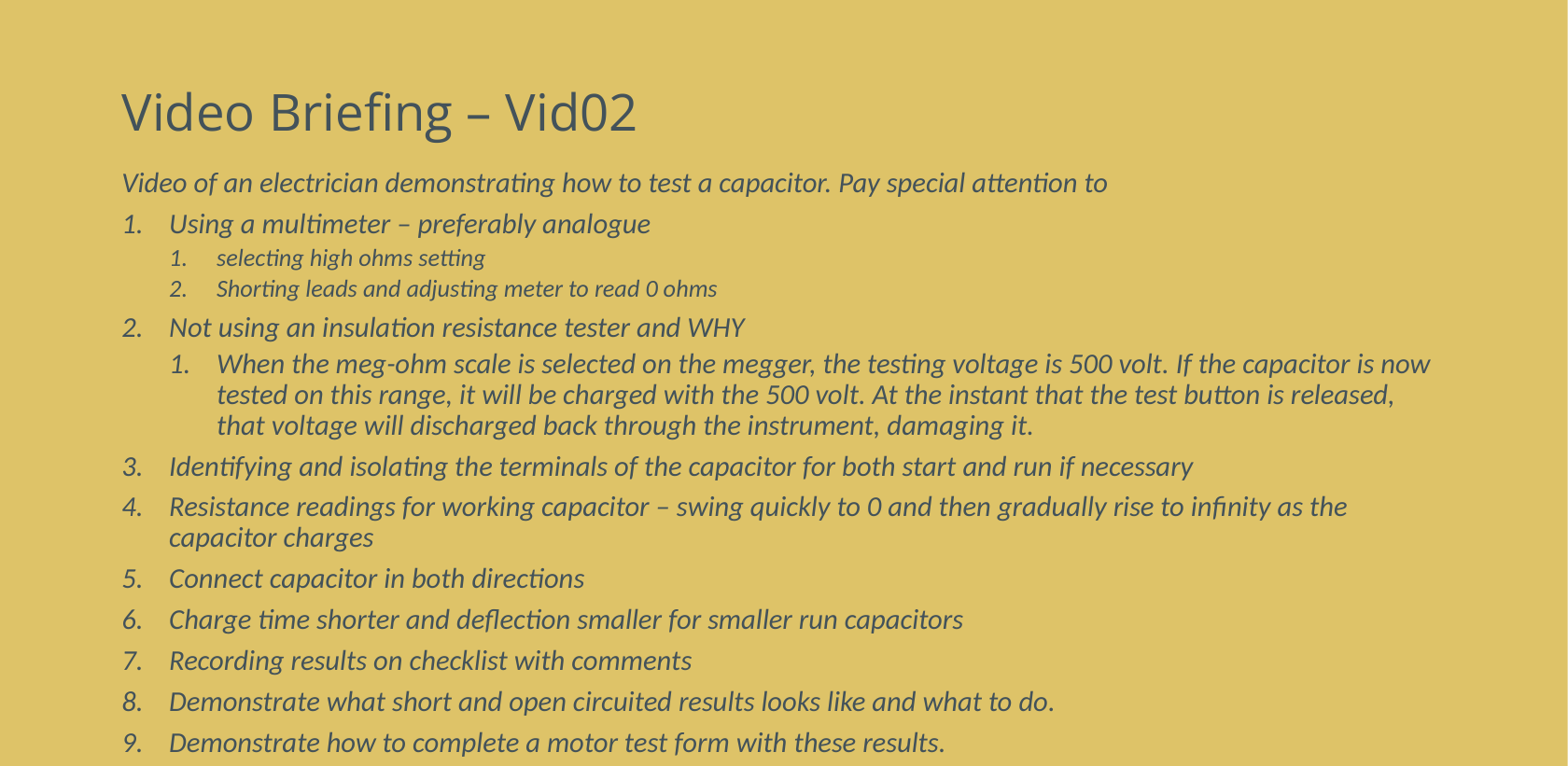

# Video Briefing – Vid02
Video of an electrician demonstrating how to test a capacitor. Pay special attention to
Using a multimeter – preferably analogue
selecting high ohms setting
Shorting leads and adjusting meter to read 0 ohms
Not using an insulation resistance tester and WHY
When the meg-ohm scale is selected on the megger, the testing voltage is 500 volt. If the capacitor is now tested on this range, it will be charged with the 500 volt. At the instant that the test button is released, that voltage will discharged back through the instrument, damaging it.
Identifying and isolating the terminals of the capacitor for both start and run if necessary
Resistance readings for working capacitor – swing quickly to 0 and then gradually rise to infinity as the capacitor charges
Connect capacitor in both directions
Charge time shorter and deflection smaller for smaller run capacitors
Recording results on checklist with comments
Demonstrate what short and open circuited results looks like and what to do.
Demonstrate how to complete a motor test form with these results.